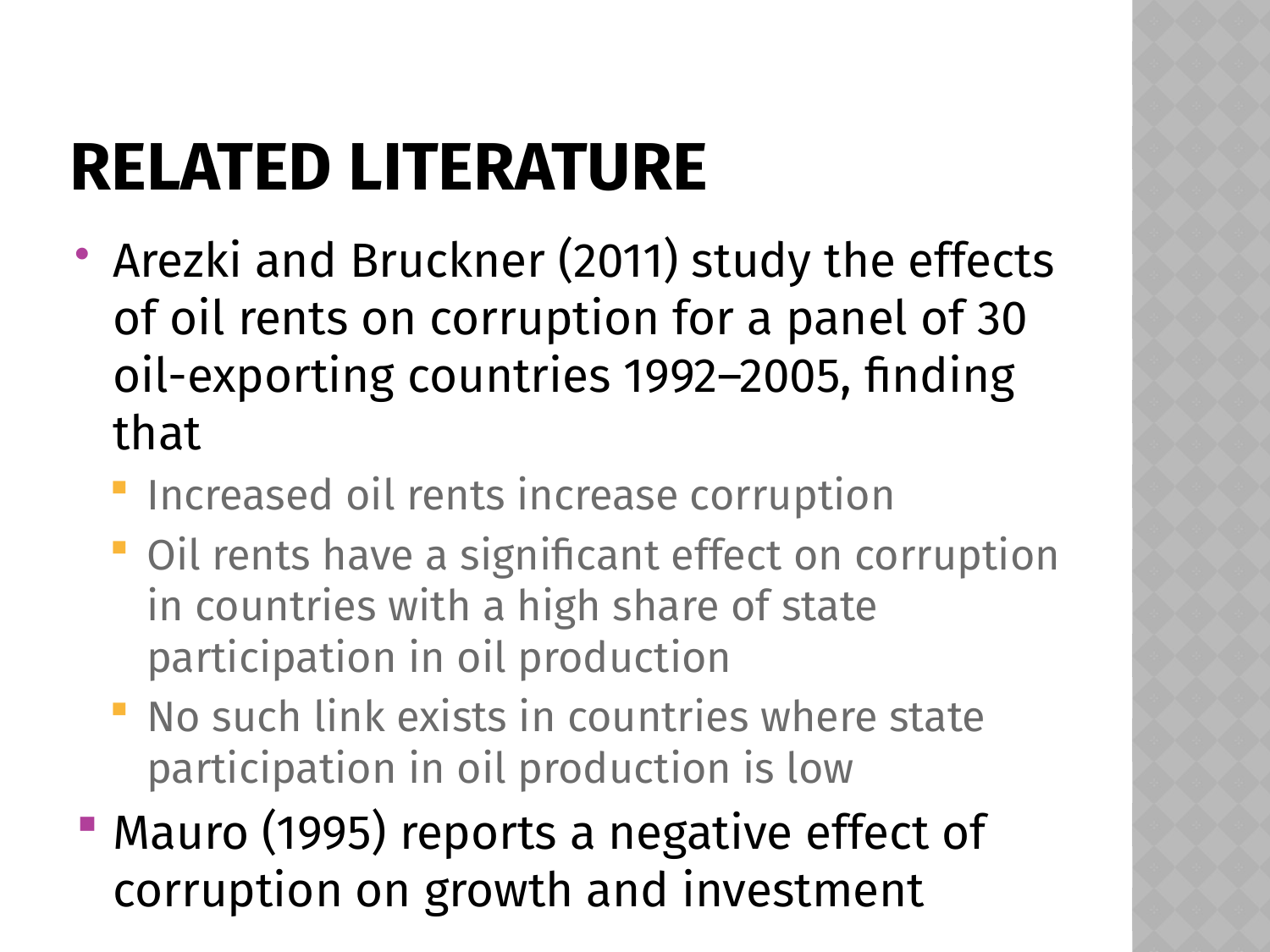

# Related literature
Arezki and Bruckner (2011) study the effects of oil rents on corruption for a panel of 30 oil-exporting countries 1992–2005, finding that
Increased oil rents increase corruption
Oil rents have a significant effect on corruption in countries with a high share of state participation in oil production
No such link exists in countries where state participation in oil production is low
Mauro (1995) reports a negative effect of corruption on growth and investment